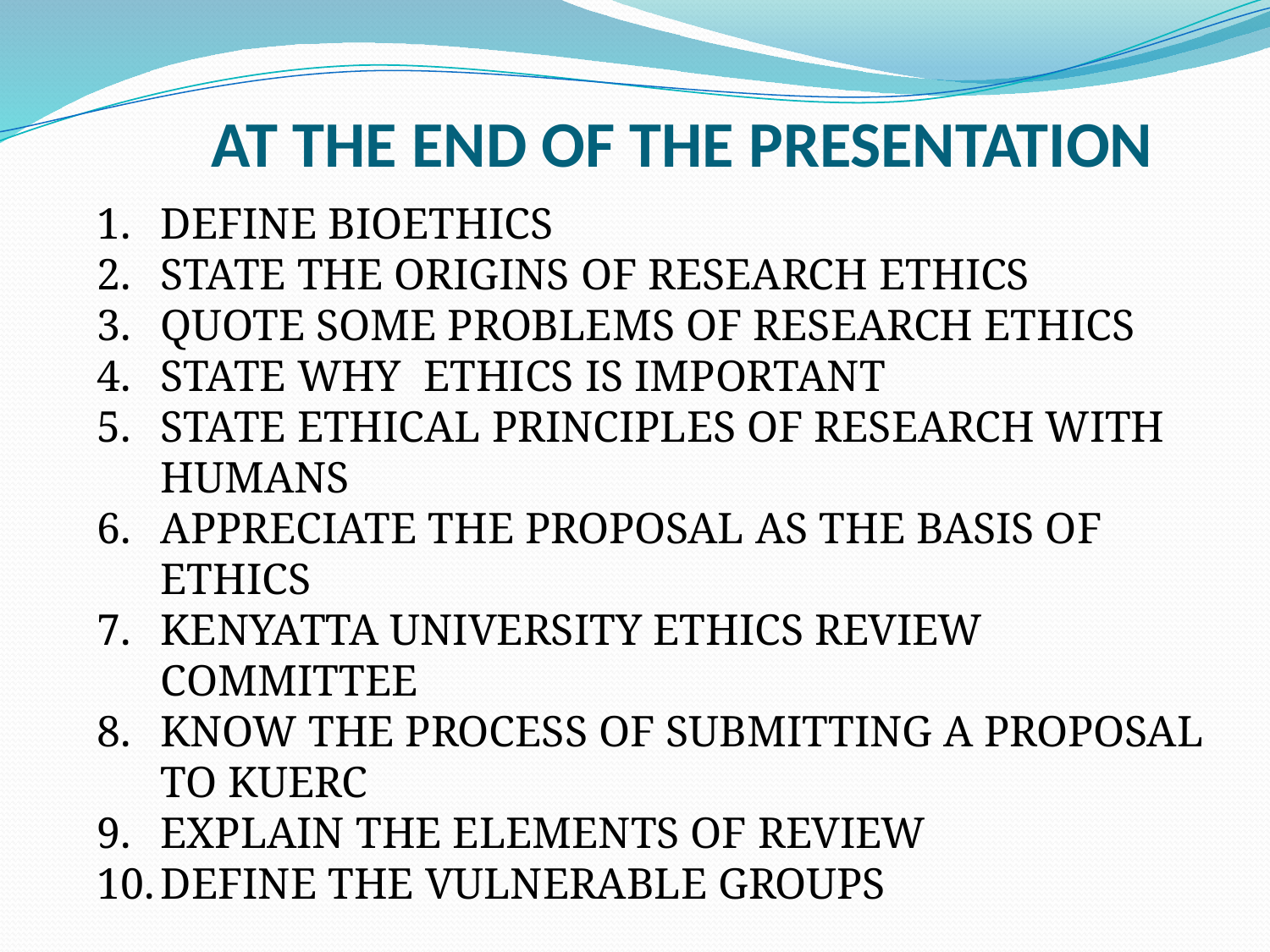

# AT THE END OF THE PRESENTATION
DEFINE BIOETHICS
STATE THE ORIGINS OF RESEARCH ETHICS
QUOTE SOME PROBLEMS OF RESEARCH ETHICS
STATE WHY  ETHICS IS IMPORTANT
STATE ETHICAL PRINCIPLES OF RESEARCH WITH HUMANS
APPRECIATE THE PROPOSAL AS THE BASIS OF ETHICS
KENYATTA UNIVERSITY ETHICS REVIEW COMMITTEE
KNOW THE PROCESS OF SUBMITTING A PROPOSAL TO KUERC
EXPLAIN THE ELEMENTS OF REVIEW
DEFINE THE VULNERABLE GROUPS